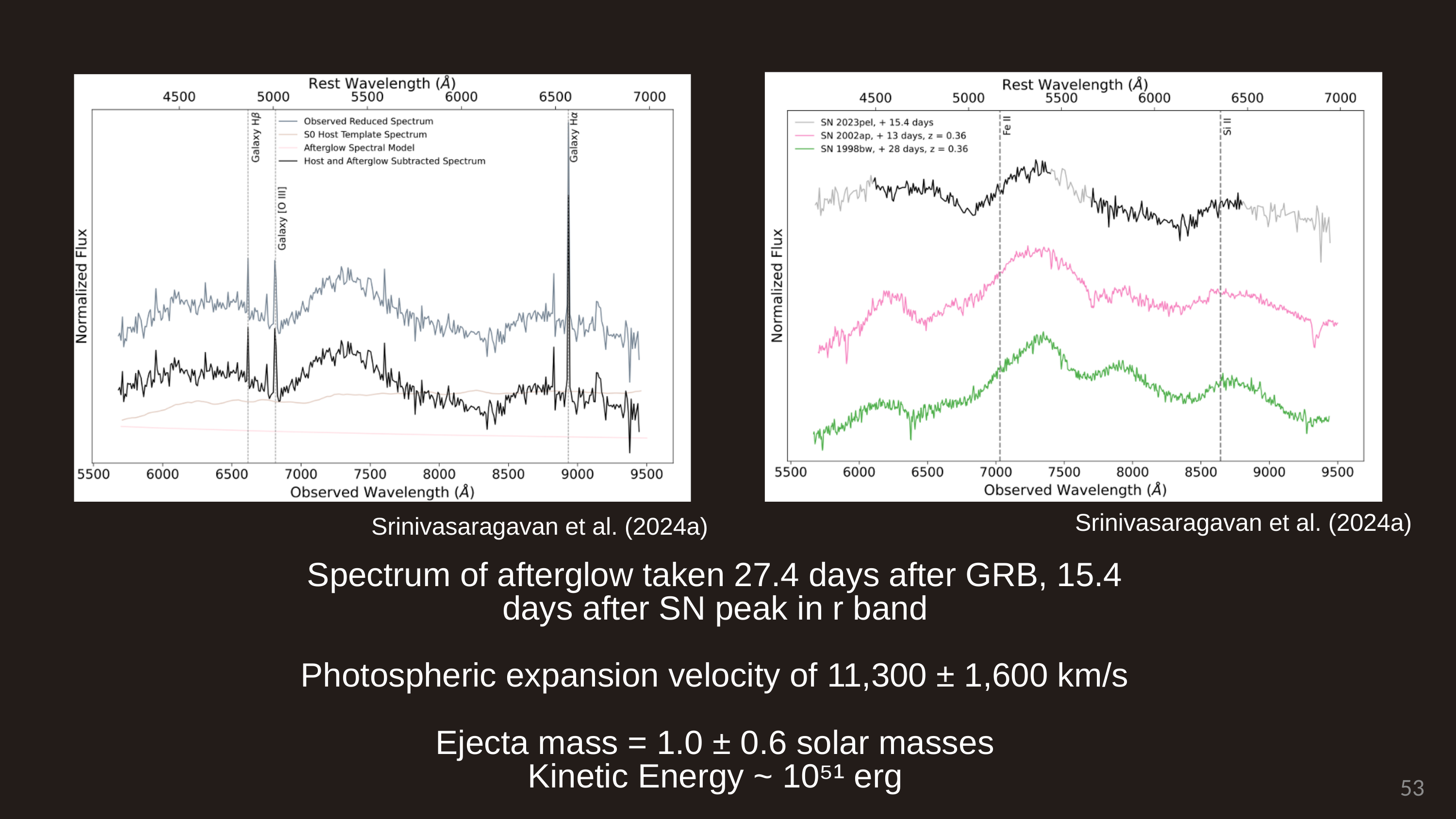

Srinivasaragavan et al. (2024a)
Srinivasaragavan et al. (2024a)
Spectrum of afterglow taken 27.4 days after GRB, 15.4 days after SN peak in r band

Photospheric expansion velocity of 11,300 ± 1,600 km/s

Ejecta mass = 1.0 ± 0.6 solar masses
Kinetic Energy ~ 10⁵¹ erg

53